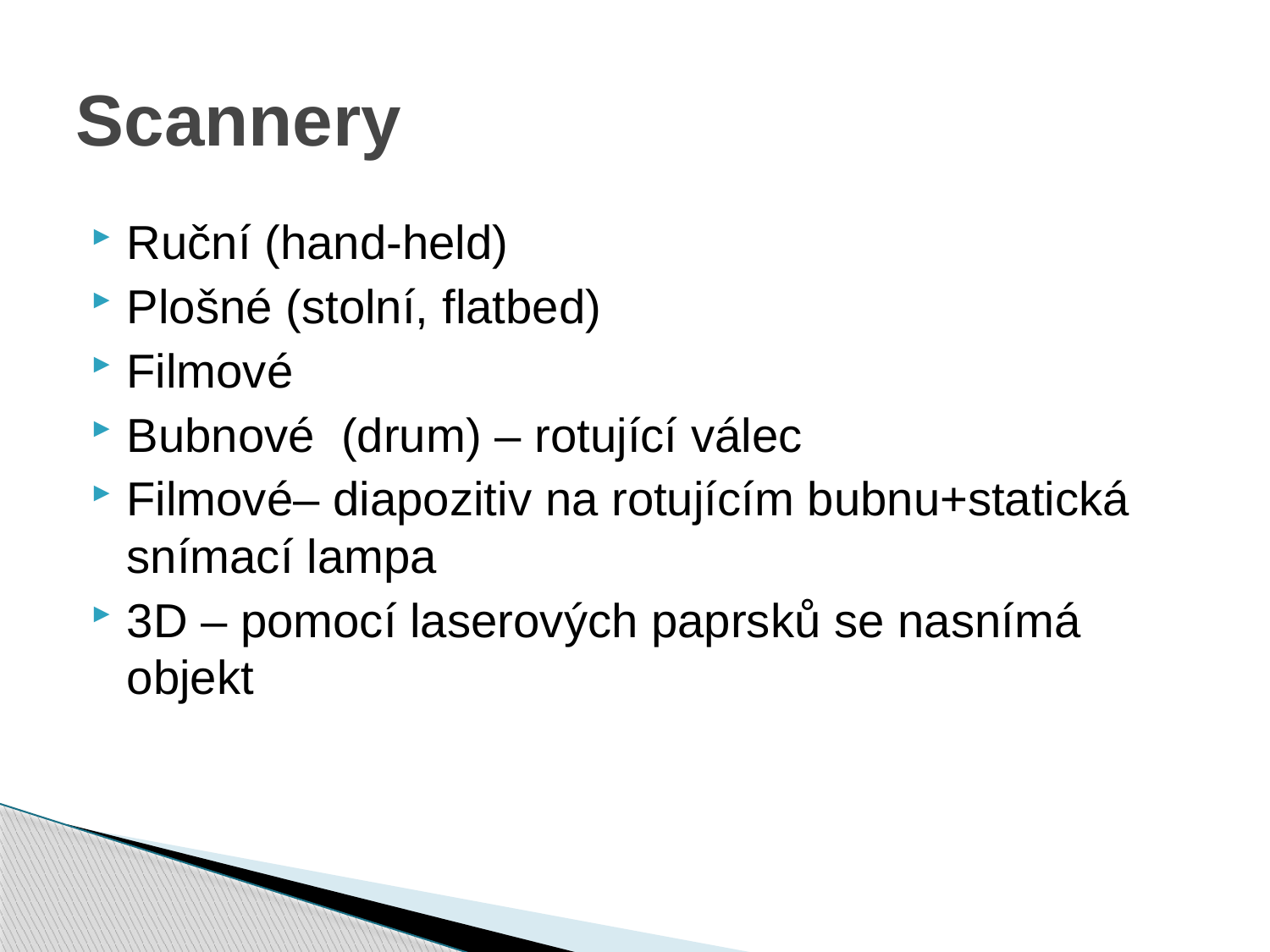

# Scannery
Ruční (hand-held)
Plošné (stolní, flatbed)
Filmové
Bubnové  (drum) – rotující válec
Filmové– diapozitiv na rotujícím bubnu+statická snímací lampa
3D – pomocí laserových paprsků se nasnímá objekt